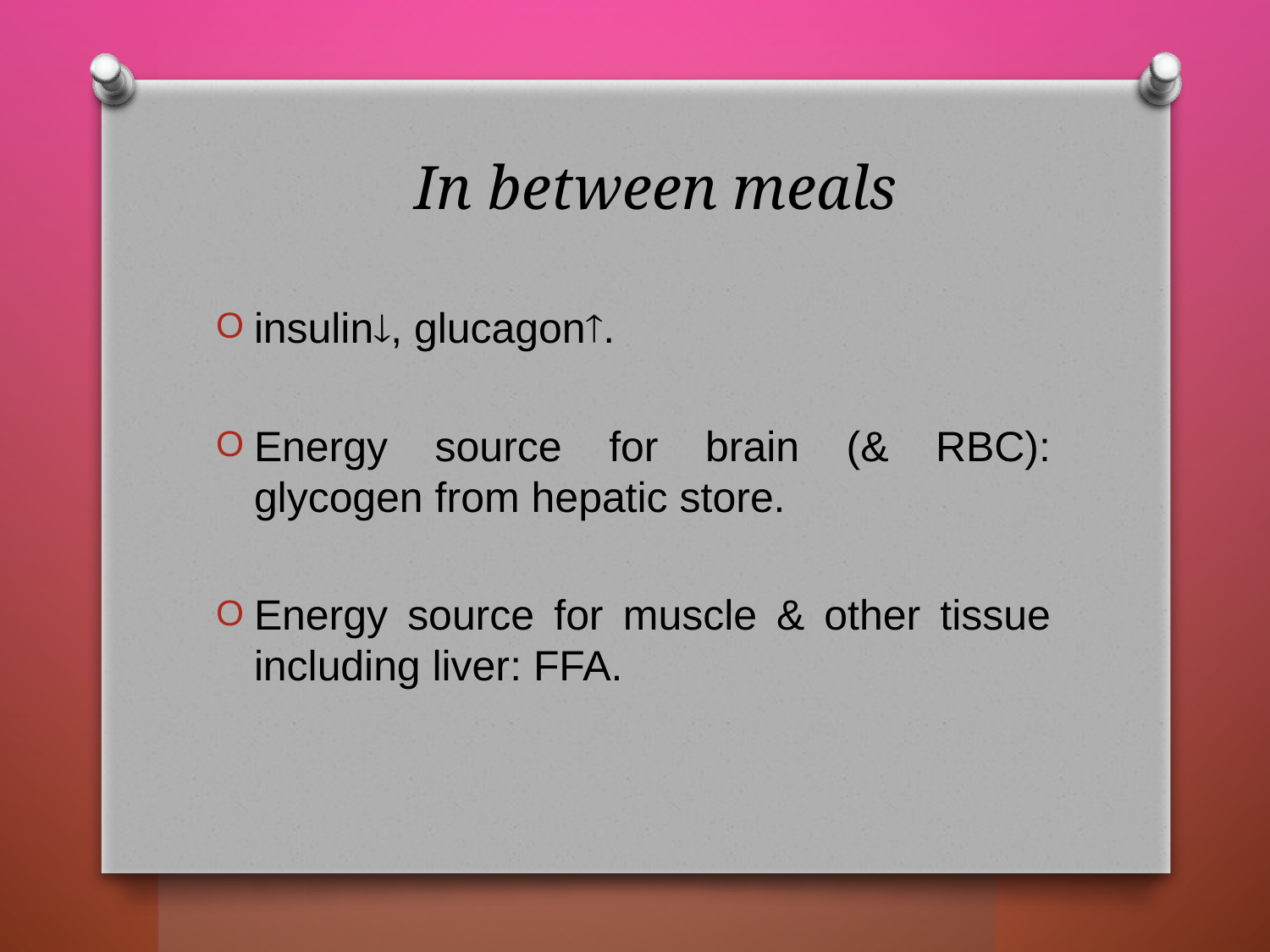

# In between meals
insulin↓, glucagon↑.

Energy source for brain (& RBC): glycogen from hepatic store.

Energy source for muscle & other tissue including liver: FFA.